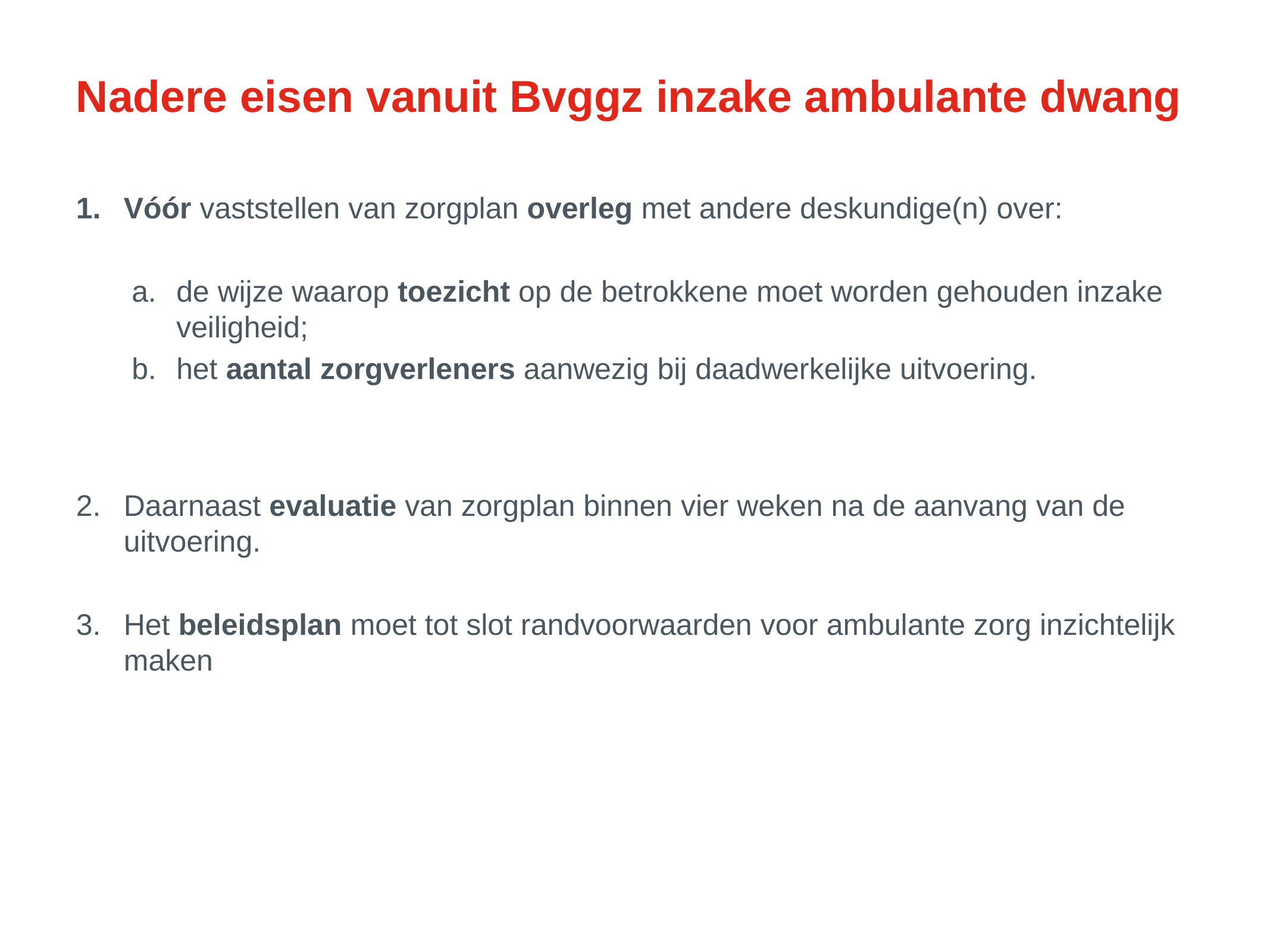

# Nadere eisen vanuit Bvggz inzake ambulante dwang
Vóór vaststellen van zorgplan overleg met andere deskundige(n) over:

de wijze waarop toezicht op de betrokkene moet worden gehouden inzake veiligheid;
het aantal zorgverleners aanwezig bij daadwerkelijke uitvoering.

Daarnaast evaluatie van zorgplan binnen vier weken na de aanvang van de uitvoering.

Het beleidsplan moet tot slot randvoorwaarden voor ambulante zorg inzichtelijk maken